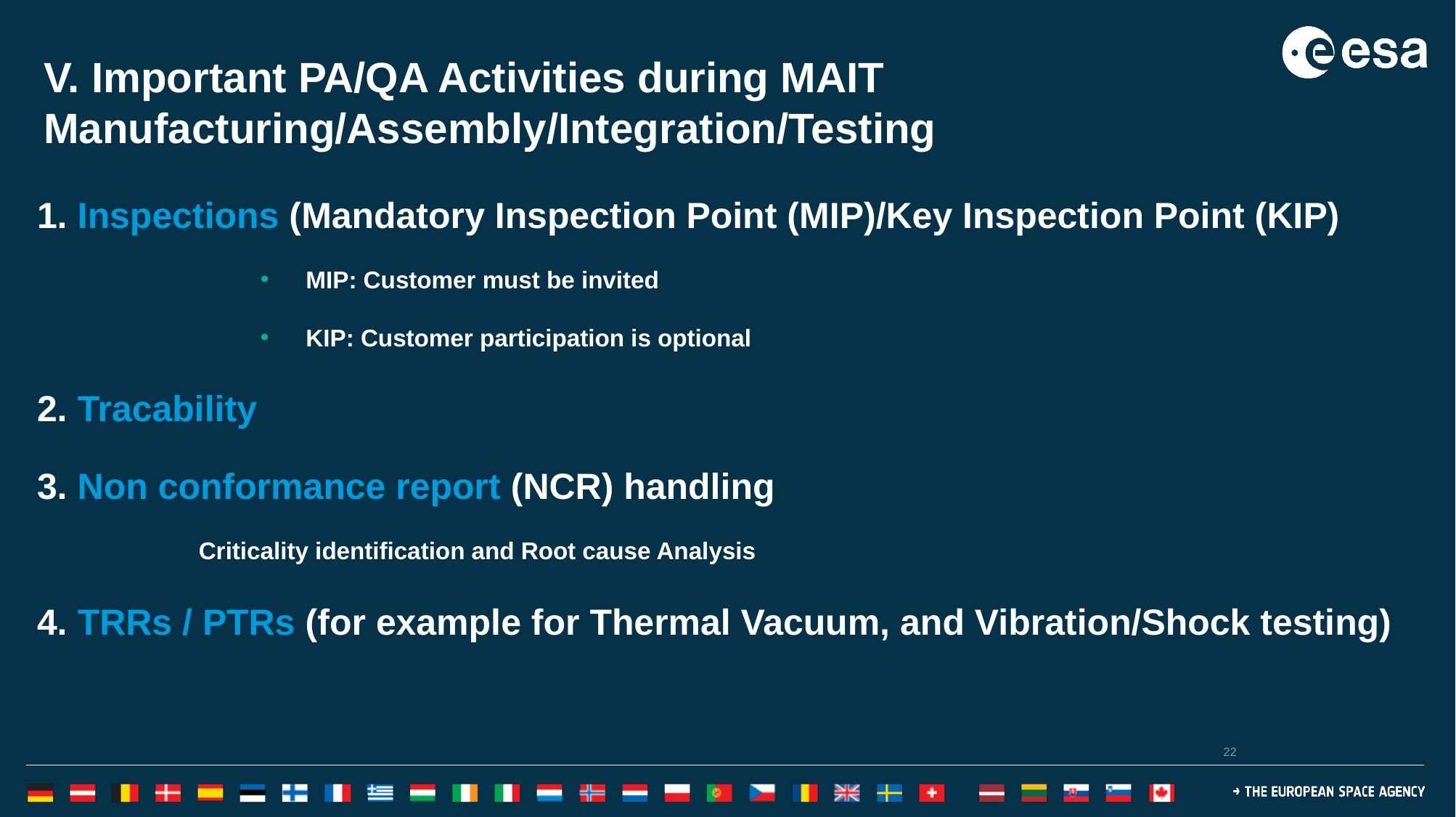

# V. Important PA/QA Activities during MAIT Manufacturing/Assembly/Integration/Testing
1. Inspections (Mandatory Inspection Point (MIP)/Key Inspection Point (KIP)
MIP: Customer must be invited
KIP: Customer participation is optional
2. Tracability
3. Non conformance report (NCR) handling
Criticality identification and Root cause Analysis
4. TRRs / PTRs (for example for Thermal Vacuum, and Vibration/Shock testing)